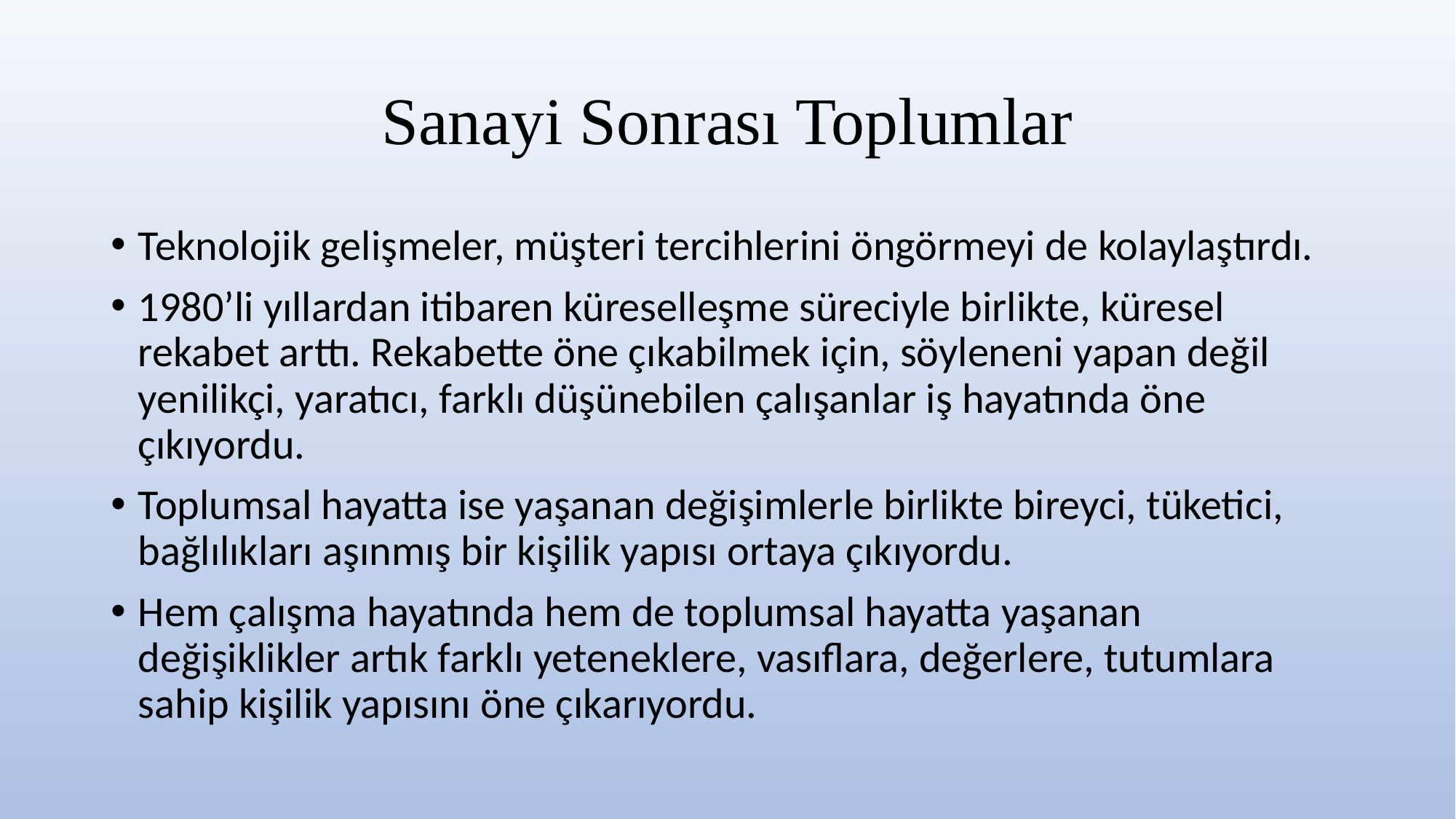

# Sanayi Sonrası Toplumlar
Teknolojik gelişmeler, müşteri tercihlerini öngörmeyi de kolaylaştırdı.
1980’li yıllardan itibaren küreselleşme süreciyle birlikte, küresel rekabet arttı. Rekabette öne çıkabilmek için, söyleneni yapan değil yenilikçi, yaratıcı, farklı düşünebilen çalışanlar iş hayatında öne çıkıyordu.
Toplumsal hayatta ise yaşanan değişimlerle birlikte bireyci, tüketici, bağlılıkları aşınmış bir kişilik yapısı ortaya çıkıyordu.
Hem çalışma hayatında hem de toplumsal hayatta yaşanan değişiklikler artık farklı yeteneklere, vasıflara, değerlere, tutumlara sahip kişilik yapısını öne çıkarıyordu.